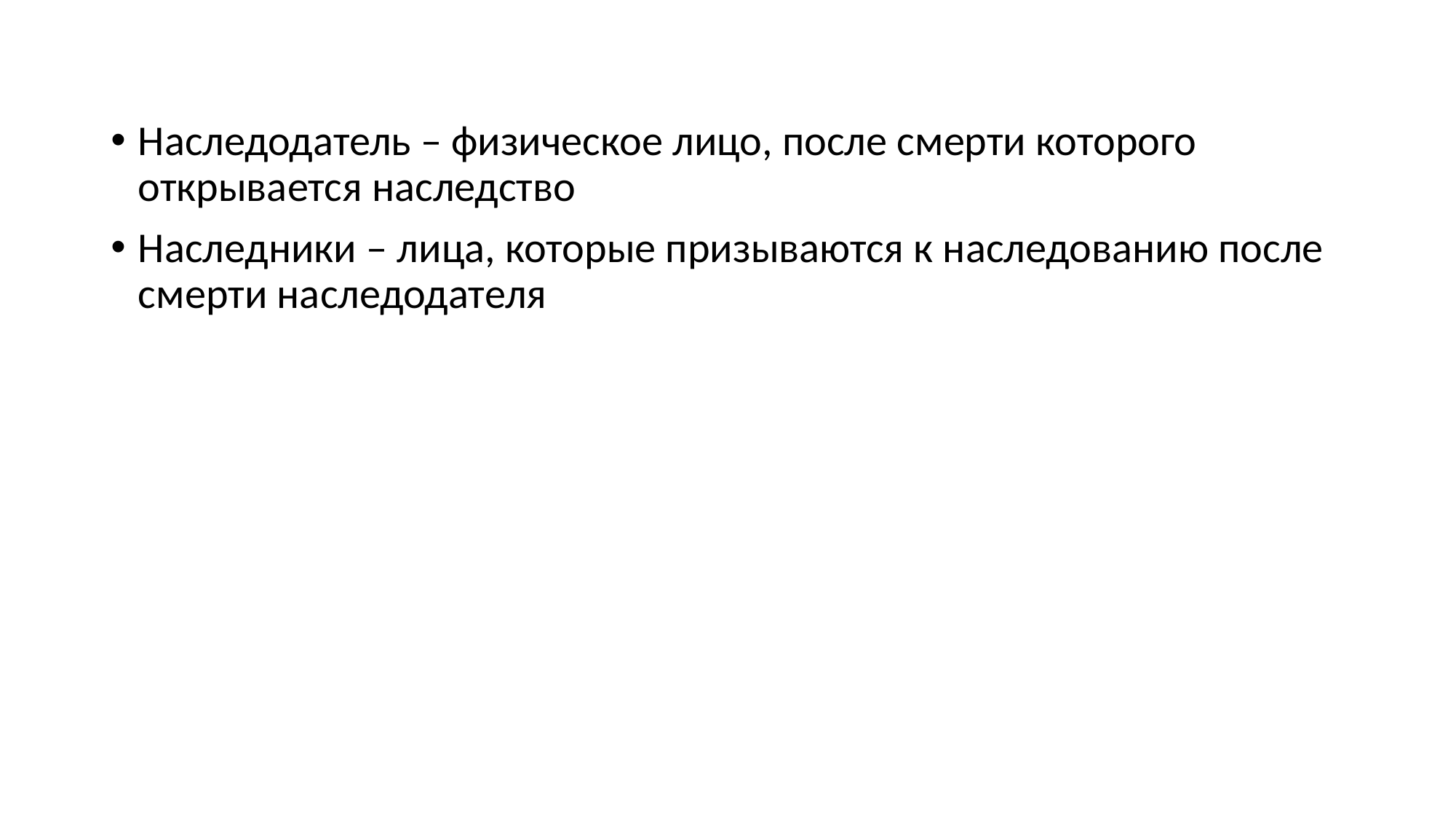

#
Наследодатель – физическое лицо, после смерти которого открывается наследство
Наследники – лица, которые призываются к наследованию после смерти наследодателя